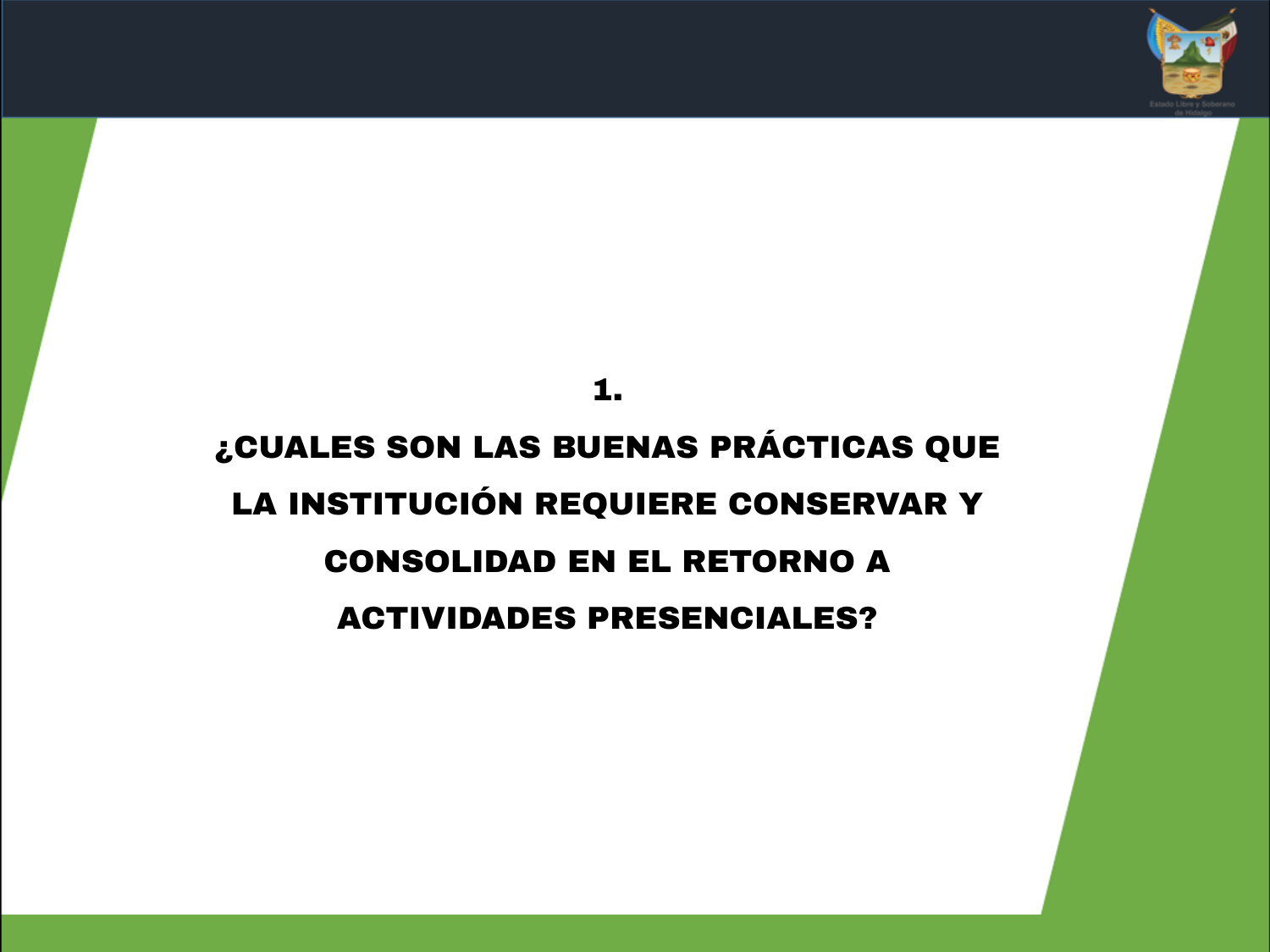

1.
¿CUALES SON LAS BUENAS PRÁCTICAS QUE LA INSTITUCIÓN REQUIERE CONSERVAR Y CONSOLIDAD EN EL RETORNO A ACTIVIDADES PRESENCIALES?